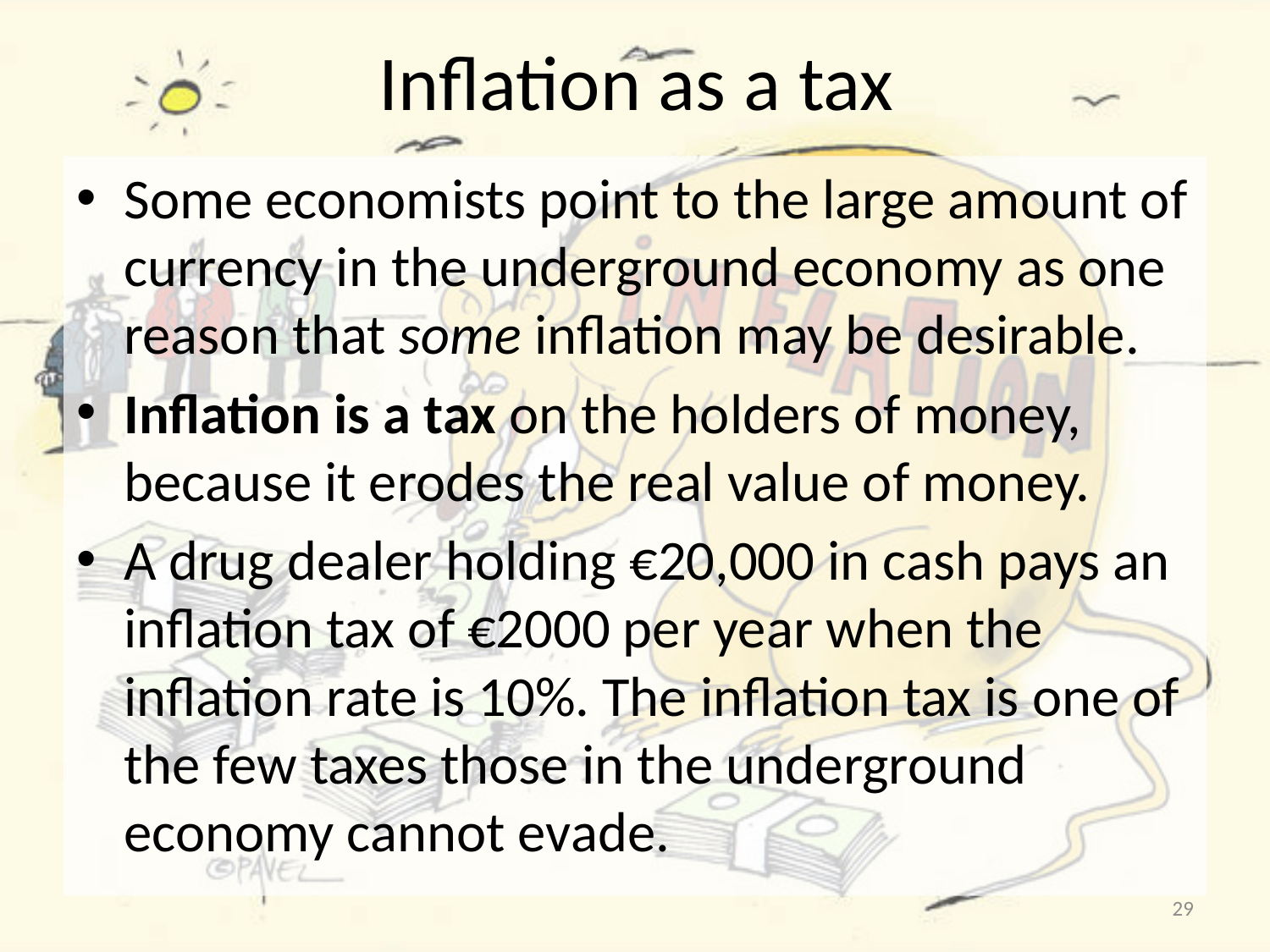

# Inflation as a tax
Some economists point to the large amount of currency in the underground economy as one reason that some inflation may be desirable.
Inflation is a tax on the holders of money, because it erodes the real value of money.
A drug dealer holding €20,000 in cash pays an inflation tax of €2000 per year when the inflation rate is 10%. The inflation tax is one of the few taxes those in the underground economy cannot evade.
29